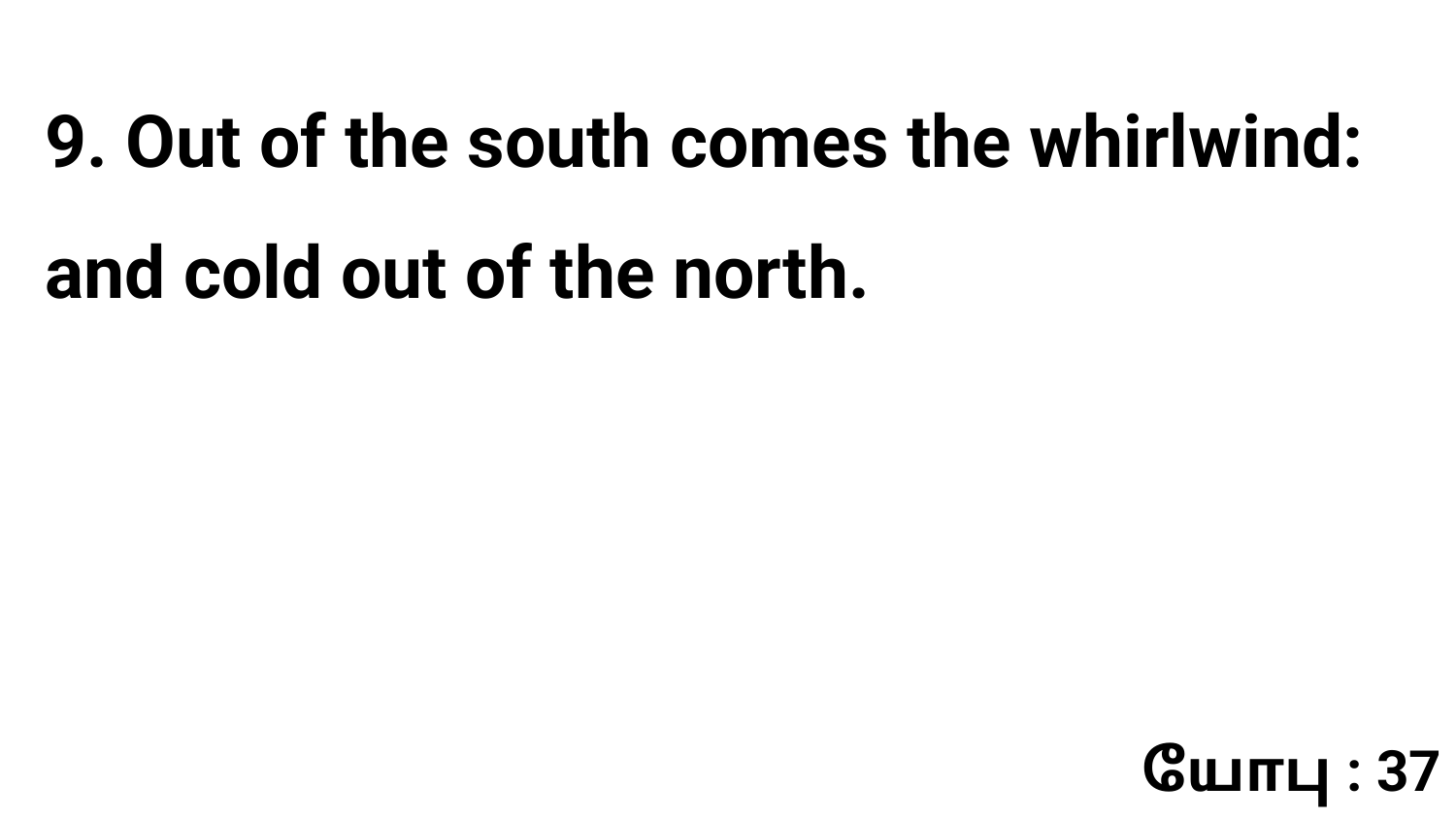

9. Out of the south comes the whirlwind: and cold out of the north.
யோபு : 37